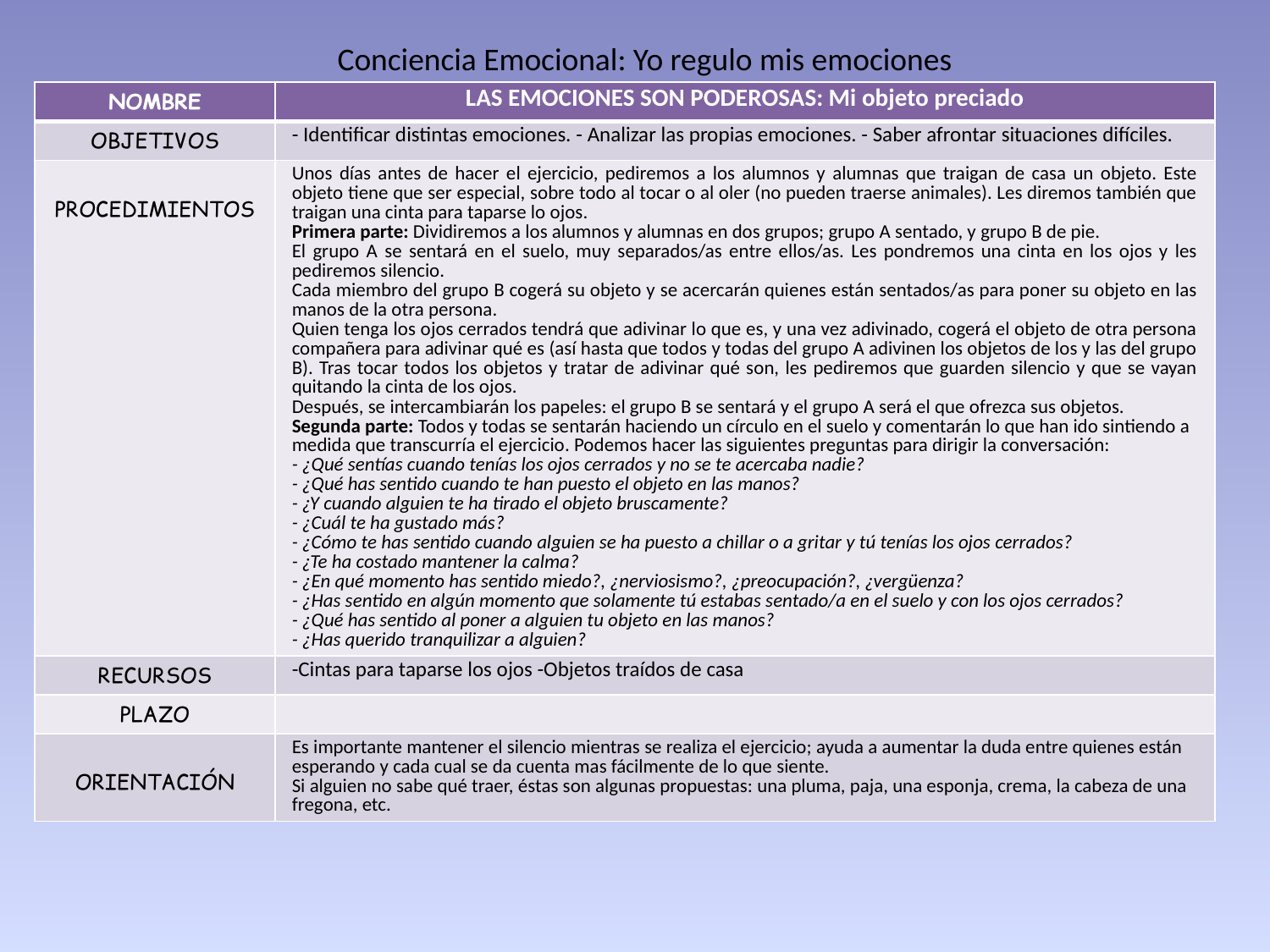

Conciencia Emocional: Yo regulo mis emociones
| NOMBRE | LAS EMOCIONES SON PODEROSAS: Mi objeto preciado |
| --- | --- |
| OBJETIVOS | - Identificar distintas emociones. - Analizar las propias emociones. - Saber afrontar situaciones difíciles. |
| PROCEDIMIENTOS | Unos días antes de hacer el ejercicio, pediremos a los alumnos y alumnas que traigan de casa un objeto. Este objeto tiene que ser especial, sobre todo al tocar o al oler (no pueden traerse animales). Les diremos también que traigan una cinta para taparse lo ojos. Primera parte: Dividiremos a los alumnos y alumnas en dos grupos; grupo A sentado, y grupo B de pie. El grupo A se sentará en el suelo, muy separados/as entre ellos/as. Les pondremos una cinta en los ojos y les pediremos silencio. Cada miembro del grupo B cogerá su objeto y se acercarán quienes están sentados/as para poner su objeto en las manos de la otra persona. Quien tenga los ojos cerrados tendrá que adivinar lo que es, y una vez adivinado, cogerá el objeto de otra persona compañera para adivinar qué es (así hasta que todos y todas del grupo A adivinen los objetos de los y las del grupo B). Tras tocar todos los objetos y tratar de adivinar qué son, les pediremos que guarden silencio y que se vayan quitando la cinta de los ojos. Después, se intercambiarán los papeles: el grupo B se sentará y el grupo A será el que ofrezca sus objetos. Segunda parte: Todos y todas se sentarán haciendo un círculo en el suelo y comentarán lo que han ido sintiendo a medida que transcurría el ejercicio. Podemos hacer las siguientes preguntas para dirigir la conversación: - ¿Qué sentías cuando tenías los ojos cerrados y no se te acercaba nadie? - ¿Qué has sentido cuando te han puesto el objeto en las manos? - ¿Y cuando alguien te ha tirado el objeto bruscamente? - ¿Cuál te ha gustado más? - ¿Cómo te has sentido cuando alguien se ha puesto a chillar o a gritar y tú tenías los ojos cerrados? - ¿Te ha costado mantener la calma? - ¿En qué momento has sentido miedo?, ¿nerviosismo?, ¿preocupación?, ¿vergüenza? - ¿Has sentido en algún momento que solamente tú estabas sentado/a en el suelo y con los ojos cerrados? - ¿Qué has sentido al poner a alguien tu objeto en las manos? - ¿Has querido tranquilizar a alguien? |
| RECURSOS | -Cintas para taparse los ojos -Objetos traídos de casa |
| PLAZO |  |
| ORIENTACIÓN | Es importante mantener el silencio mientras se realiza el ejercicio; ayuda a aumentar la duda entre quienes están esperando y cada cual se da cuenta mas fácilmente de lo que siente. Si alguien no sabe qué traer, éstas son algunas propuestas: una pluma, paja, una esponja, crema, la cabeza de una fregona, etc. |